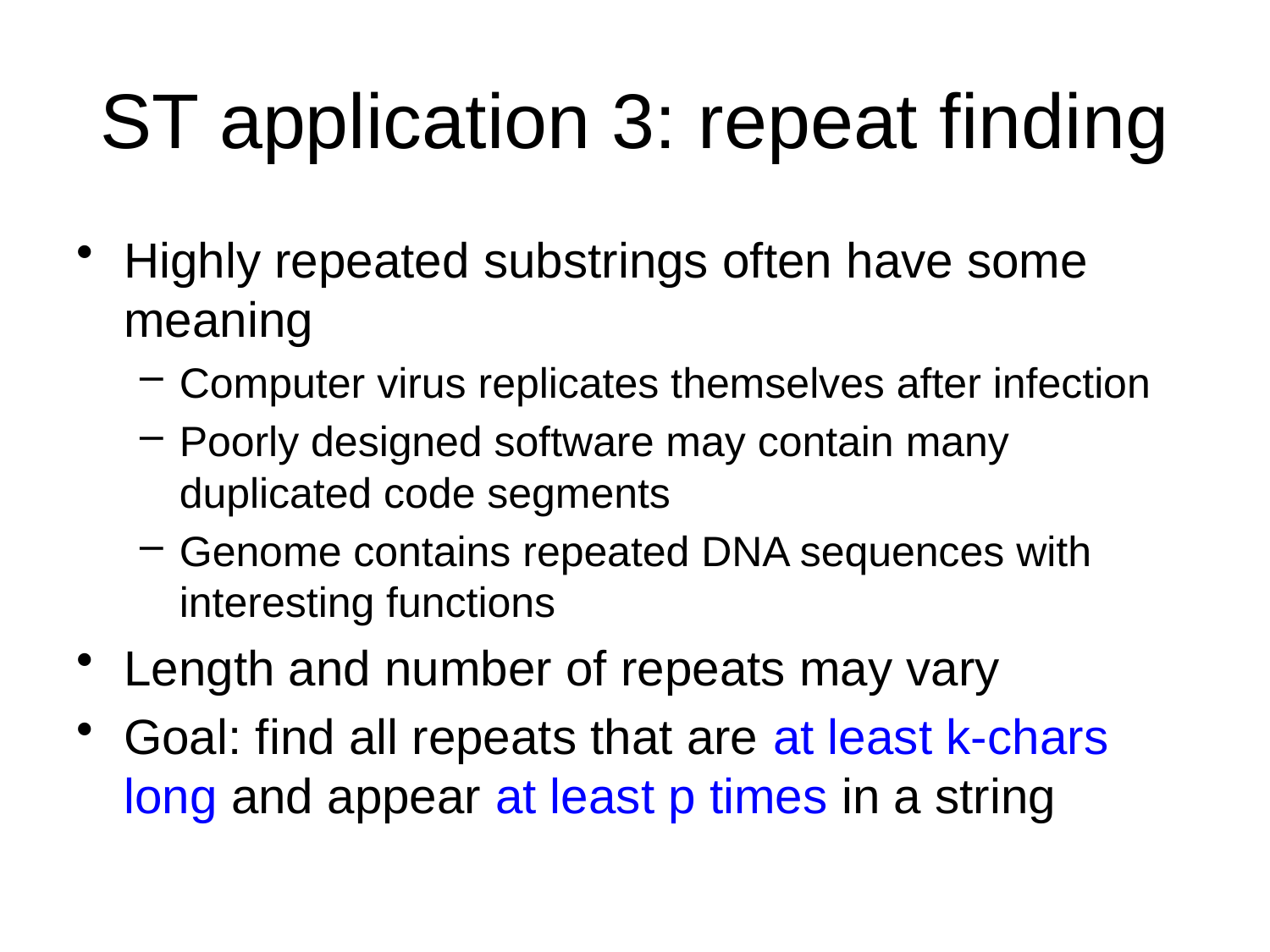

# ST application 3: repeat finding
Highly repeated substrings often have some meaning
Computer virus replicates themselves after infection
Poorly designed software may contain many duplicated code segments
Genome contains repeated DNA sequences with interesting functions
Length and number of repeats may vary
Goal: find all repeats that are at least k-chars long and appear at least p times in a string